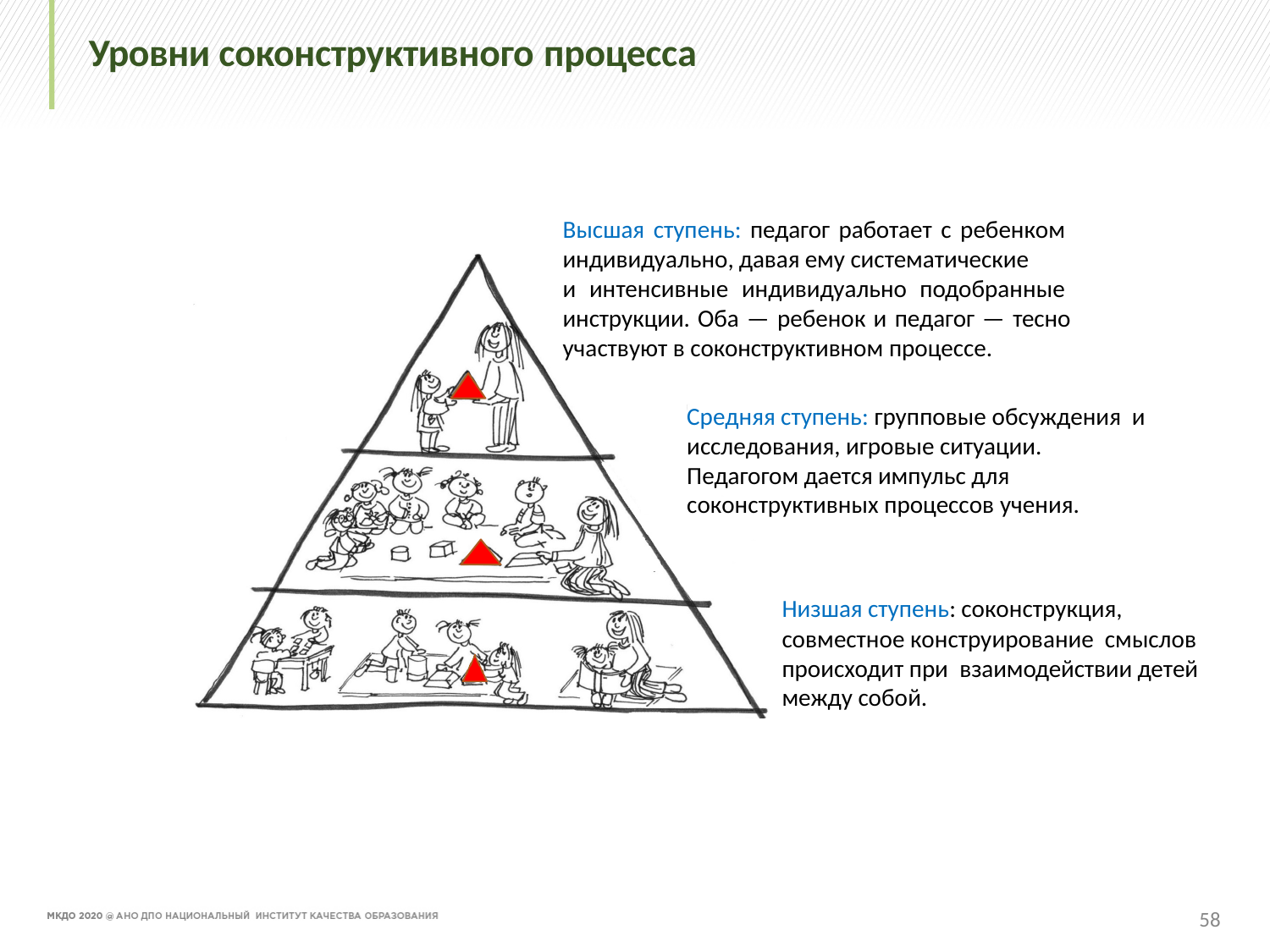

# Уровни соконструктивного процесса
Высшая ступень: педагог работает с ребенком  индивидуально, давая ему систематические
и интенсивные индивидуально подобранные  инструкции. Оба — ребенок и педагог — тесно  участвуют в соконструктивном процессе.

Средняя ступень: групповые обсуждения  и исследования, игровые ситуации.
Педагогом дается импульс для  соконструктивных процессов учения.

Низшая ступень: соконструкция,  совместное конструирование  смыслов происходит при  взаимодействии детей между собой.

58